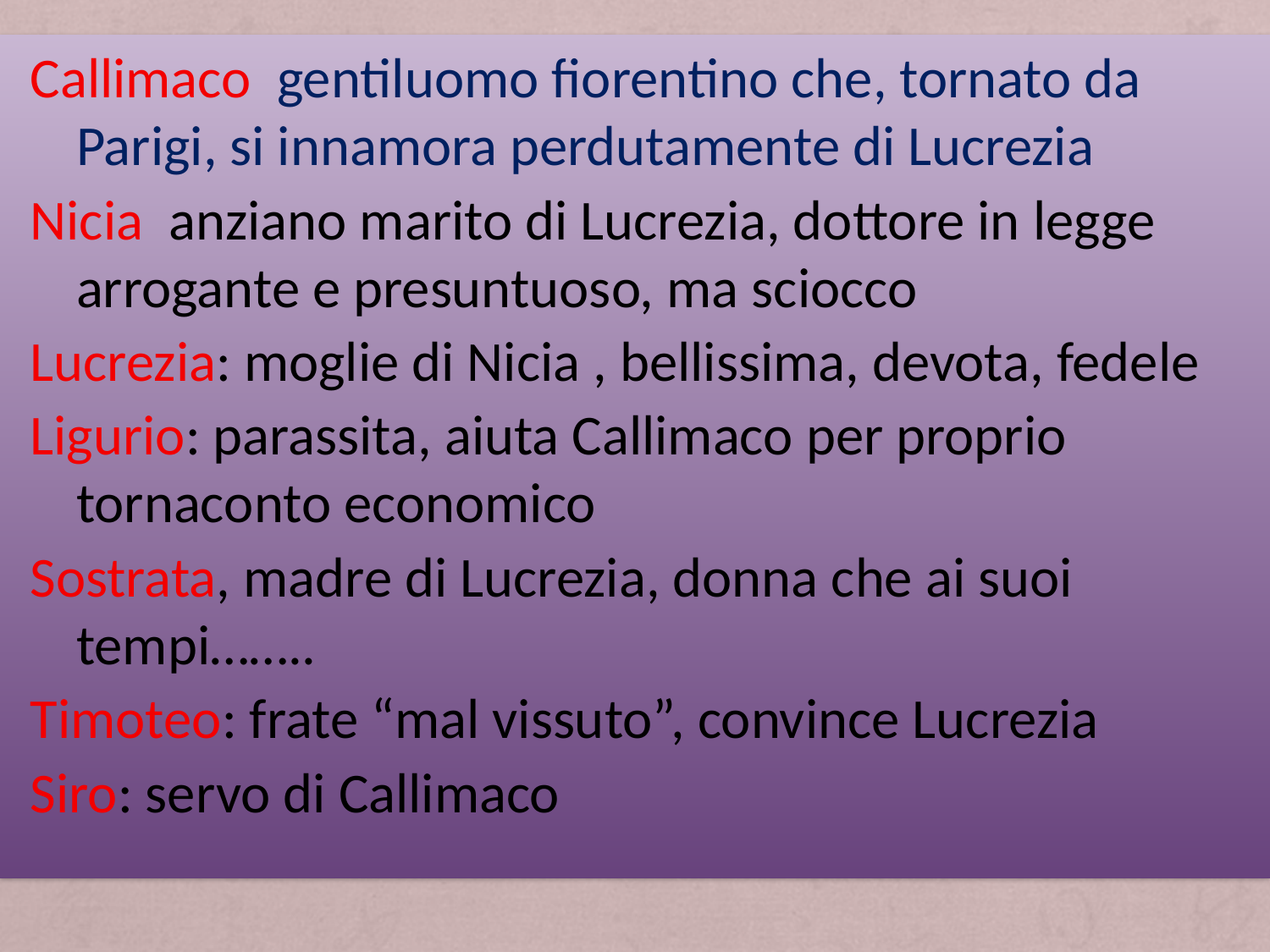

Callimaco  gentiluomo fiorentino che, tornato da Parigi, si innamora perdutamente di Lucrezia
Nicia  anziano marito di Lucrezia, dottore in legge arrogante e presuntuoso, ma sciocco
Lucrezia: moglie di Nicia , bellissima, devota, fedele
Ligurio: parassita, aiuta Callimaco per proprio tornaconto economico
Sostrata, madre di Lucrezia, donna che ai suoi tempi……..
Timoteo: frate “mal vissuto”, convince Lucrezia
Siro: servo di Callimaco